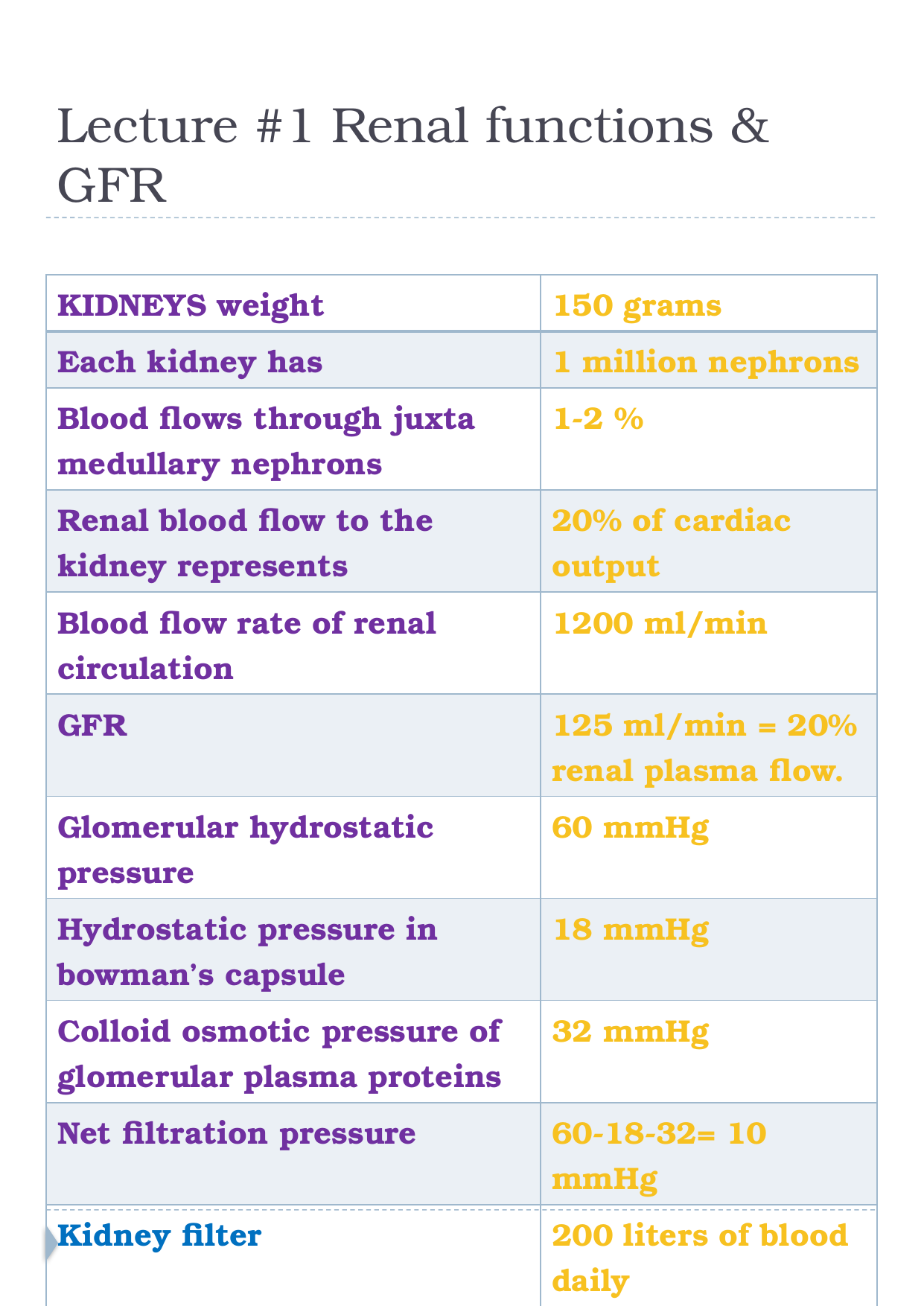

# Lecture #1 Renal functions & GFR
| KIDNEYS weight | 150 grams |
| --- | --- |
| Each kidney has | 1 million nephrons |
| Blood flows through juxta medullary nephrons | 1-2 % |
| Renal blood flow to the kidney represents | 20% of cardiac output |
| Blood flow rate of renal circulation | 1200 ml/min |
| GFR | 125 ml/min = 20% renal plasma flow. |
| Glomerular hydrostatic pressure | 60 mmHg |
| Hydrostatic pressure in bowman’s capsule | 18 mmHg |
| Colloid osmotic pressure of glomerular plasma proteins | 32 mmHg |
| Net filtration pressure | 60-18-32= 10 mmHg |
| Kidney filter | 200 liters of blood daily |